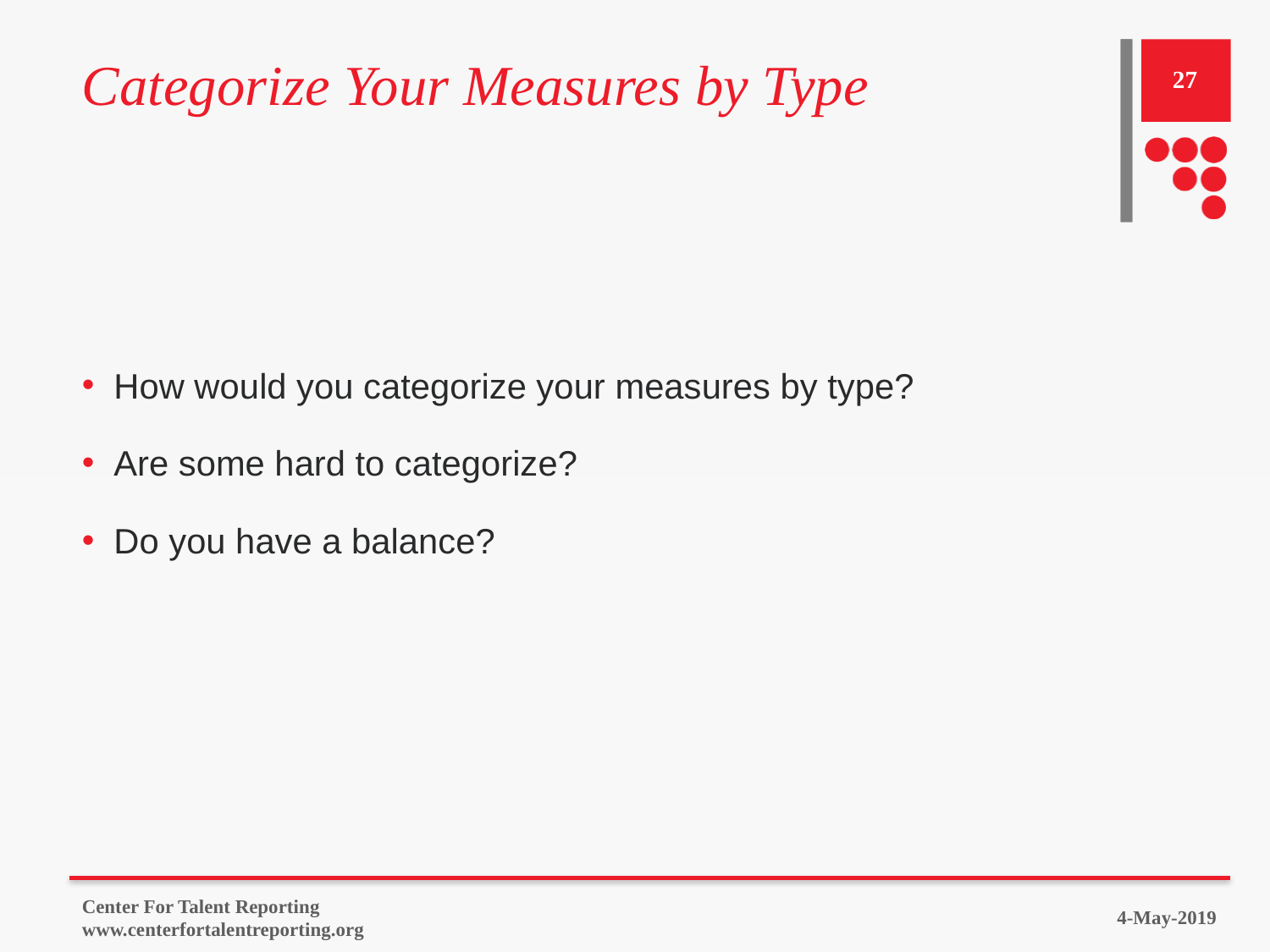

# Categorize Your Measures by Type
27
How would you categorize your measures by type?
Are some hard to categorize?
Do you have a balance?
Center For Talent Reporting                                                                                   www.centerfortalentreporting.org
4-May-2019